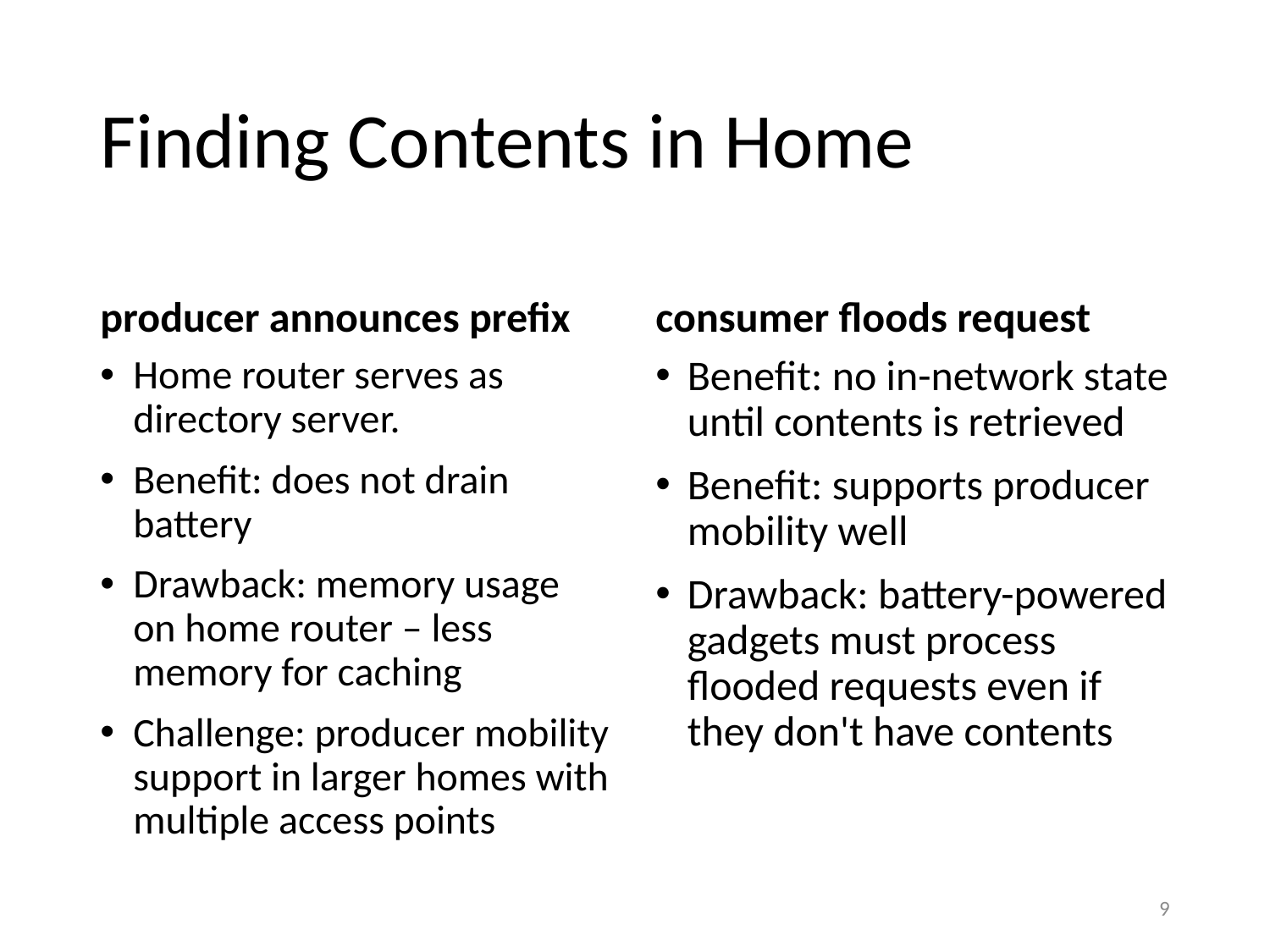

# Finding Contents in Home
producer announces prefix
consumer floods request
Home router serves as directory server.
Benefit: does not drain battery
Drawback: memory usage on home router – less memory for caching
Challenge: producer mobility support in larger homes with multiple access points
Benefit: no in-network state until contents is retrieved
Benefit: supports producer mobility well
Drawback: battery-powered gadgets must process flooded requests even if they don't have contents
9